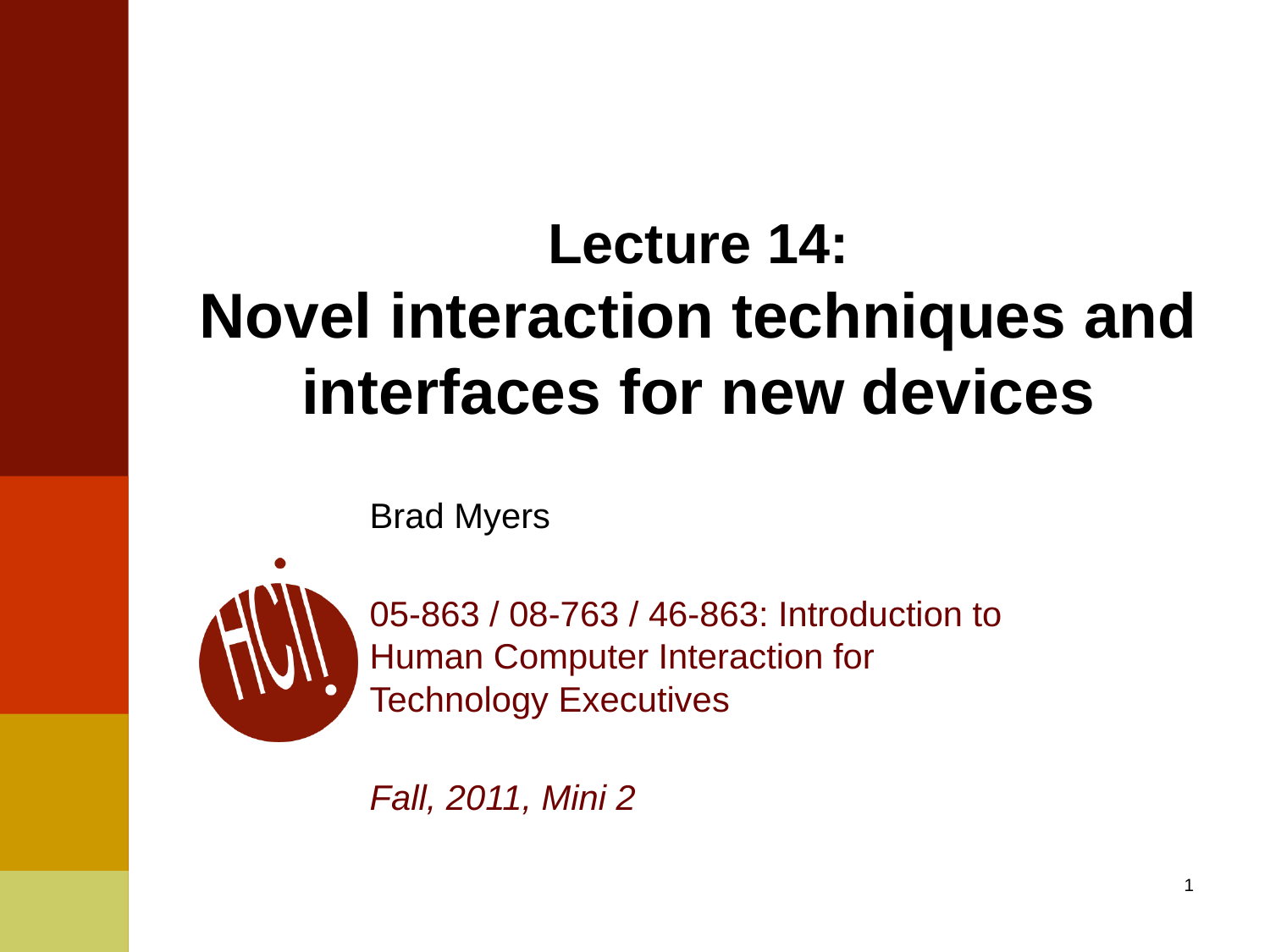

# Lecture 14: Novel interaction techniques and interfaces for new devices
Brad Myers

05-863 / 08-763 / 46-863: Introduction to
Human Computer Interaction for
Technology Executives

Fall, 2011, Mini 2

1